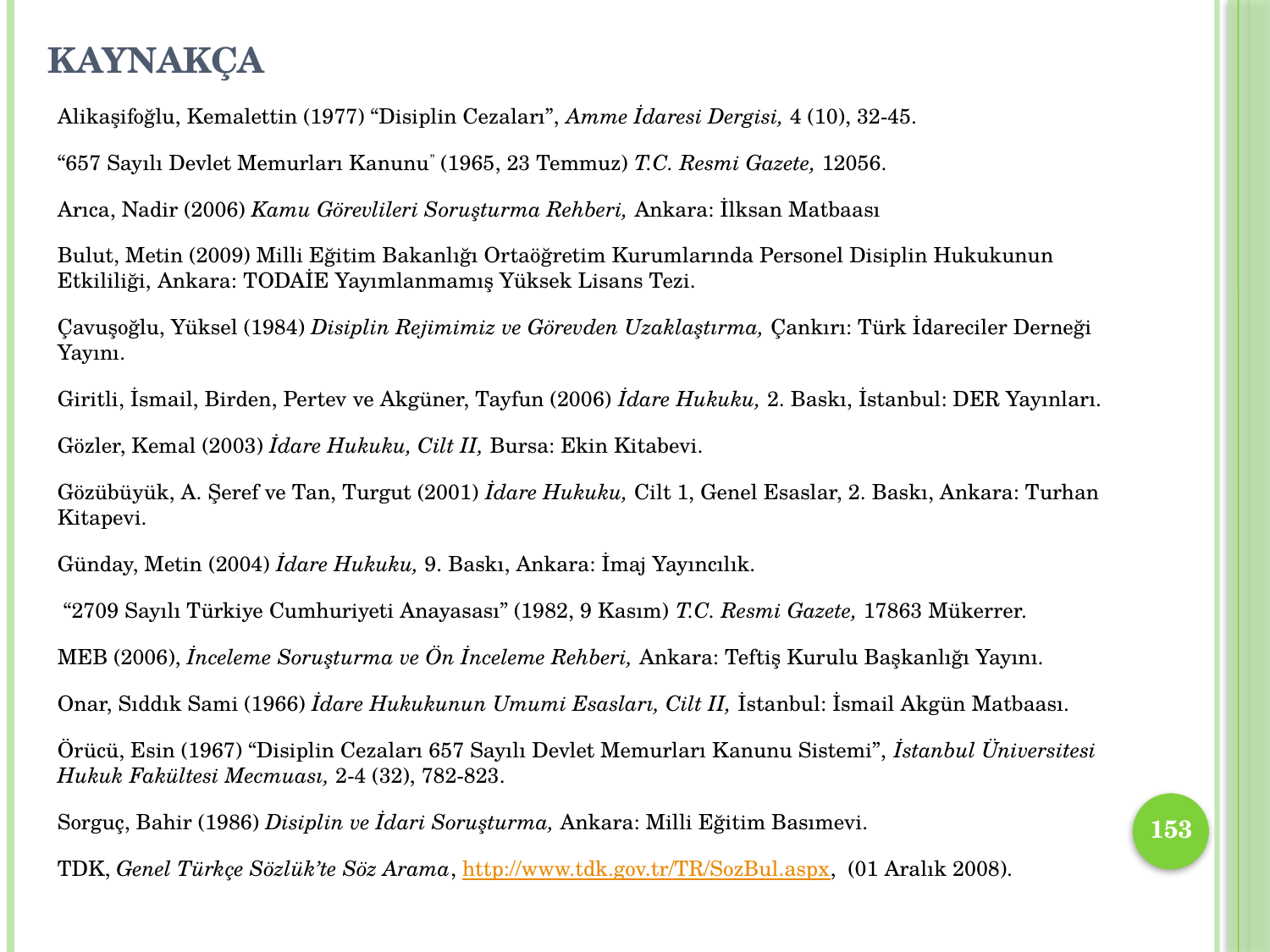

# Kaynakça
Alikaşifoğlu, Kemalettin (1977) “Disiplin Cezaları”, Amme İdaresi Dergisi, 4 (10), 32-45.
“657 Sayılı Devlet Memurları Kanunu” (1965, 23 Temmuz) T.C. Resmi Gazete, 12056.
Arıca, Nadir (2006) Kamu Görevlileri Soruşturma Rehberi, Ankara: İlksan Matbaası
Bulut, Metin (2009) Milli Eğitim Bakanlığı Ortaöğretim Kurumlarında Personel Disiplin Hukukunun Etkililiği, Ankara: TODAİE Yayımlanmamış Yüksek Lisans Tezi.
Çavuşoğlu, Yüksel (1984) Disiplin Rejimimiz ve Görevden Uzaklaştırma, Çankırı: Türk İdareciler Derneği Yayını.
Giritli, İsmail, Birden, Pertev ve Akgüner, Tayfun (2006) İdare Hukuku, 2. Baskı, İstanbul: DER Yayınları.
Gözler, Kemal (2003) İdare Hukuku, Cilt II, Bursa: Ekin Kitabevi.
Gözübüyük, A. Şeref ve Tan, Turgut (2001) İdare Hukuku, Cilt 1, Genel Esaslar, 2. Baskı, Ankara: Turhan Kitapevi.
Günday, Metin (2004) İdare Hukuku, 9. Baskı, Ankara: İmaj Yayıncılık.
 “2709 Sayılı Türkiye Cumhuriyeti Anayasası” (1982, 9 Kasım) T.C. Resmi Gazete, 17863 Mükerrer.
MEB (2006), İnceleme Soruşturma ve Ön İnceleme Rehberi, Ankara: Teftiş Kurulu Başkanlığı Yayını.
Onar, Sıddık Sami (1966) İdare Hukukunun Umumi Esasları, Cilt II, İstanbul: İsmail Akgün Matbaası.
Örücü, Esin (1967) “Disiplin Cezaları 657 Sayılı Devlet Memurları Kanunu Sistemi”, İstanbul Üniversitesi Hukuk Fakültesi Mecmuası, 2-4 (32), 782-823.
Sorguç, Bahir (1986) Disiplin ve İdari Soruşturma, Ankara: Milli Eğitim Basımevi.
TDK, Genel Türkçe Sözlük’te Söz Arama, http://www.tdk.gov.tr/TR/SozBul.aspx,  (01 Aralık 2008).

153